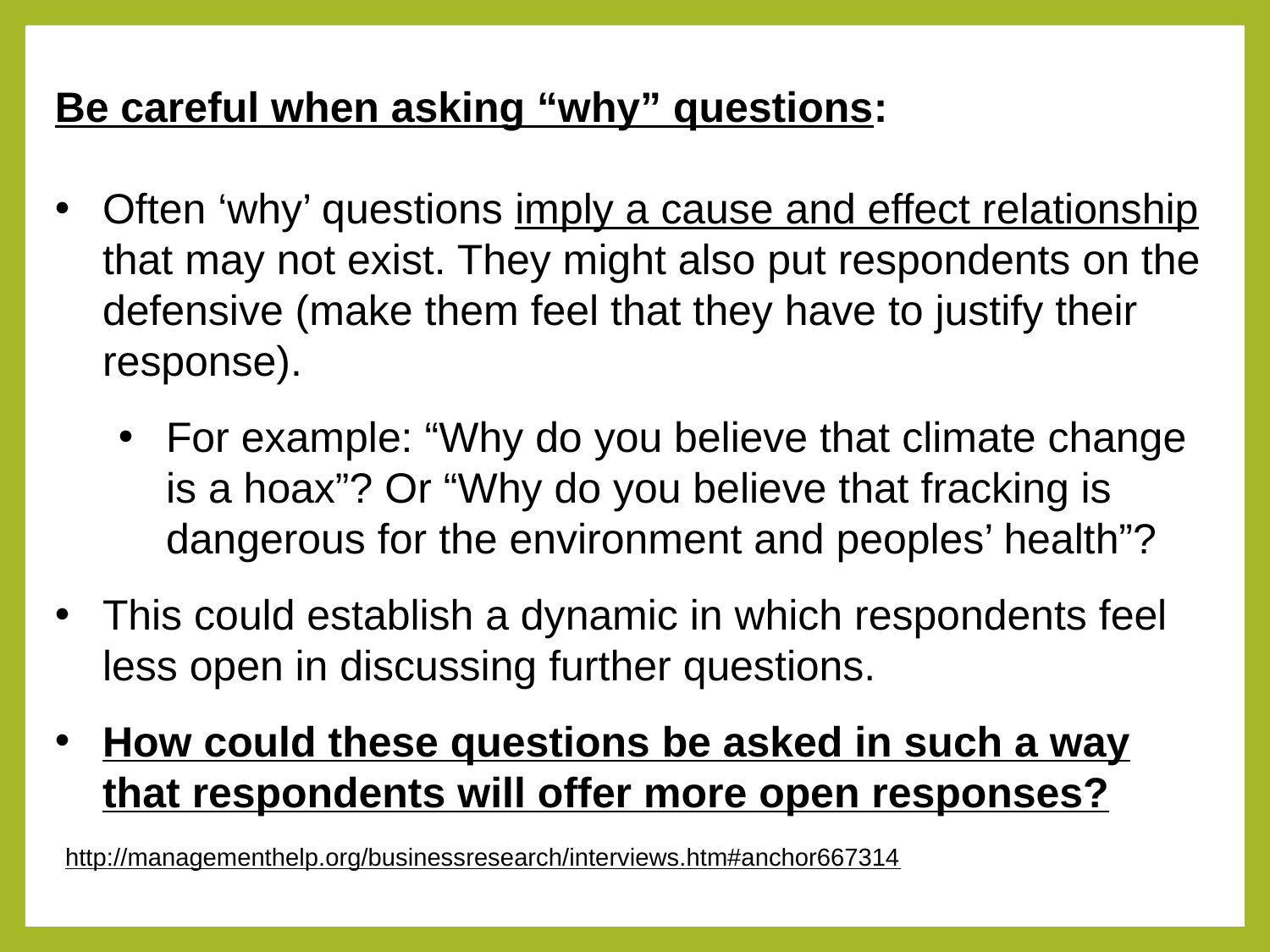

Be careful when asking “why” questions:

Often ‘why’ questions imply a cause and effect relationship that may not exist. They might also put respondents on the defensive (make them feel that they have to justify their response).

For example: “Why do you believe that climate change is a hoax”? Or “Why do you believe that fracking is dangerous for the environment and peoples’ health”?

This could establish a dynamic in which respondents feel less open in discussing further questions.

How could these questions be asked in such a way that respondents will offer more open responses?
http://managementhelp.org/businessresearch/interviews.htm#anchor667314